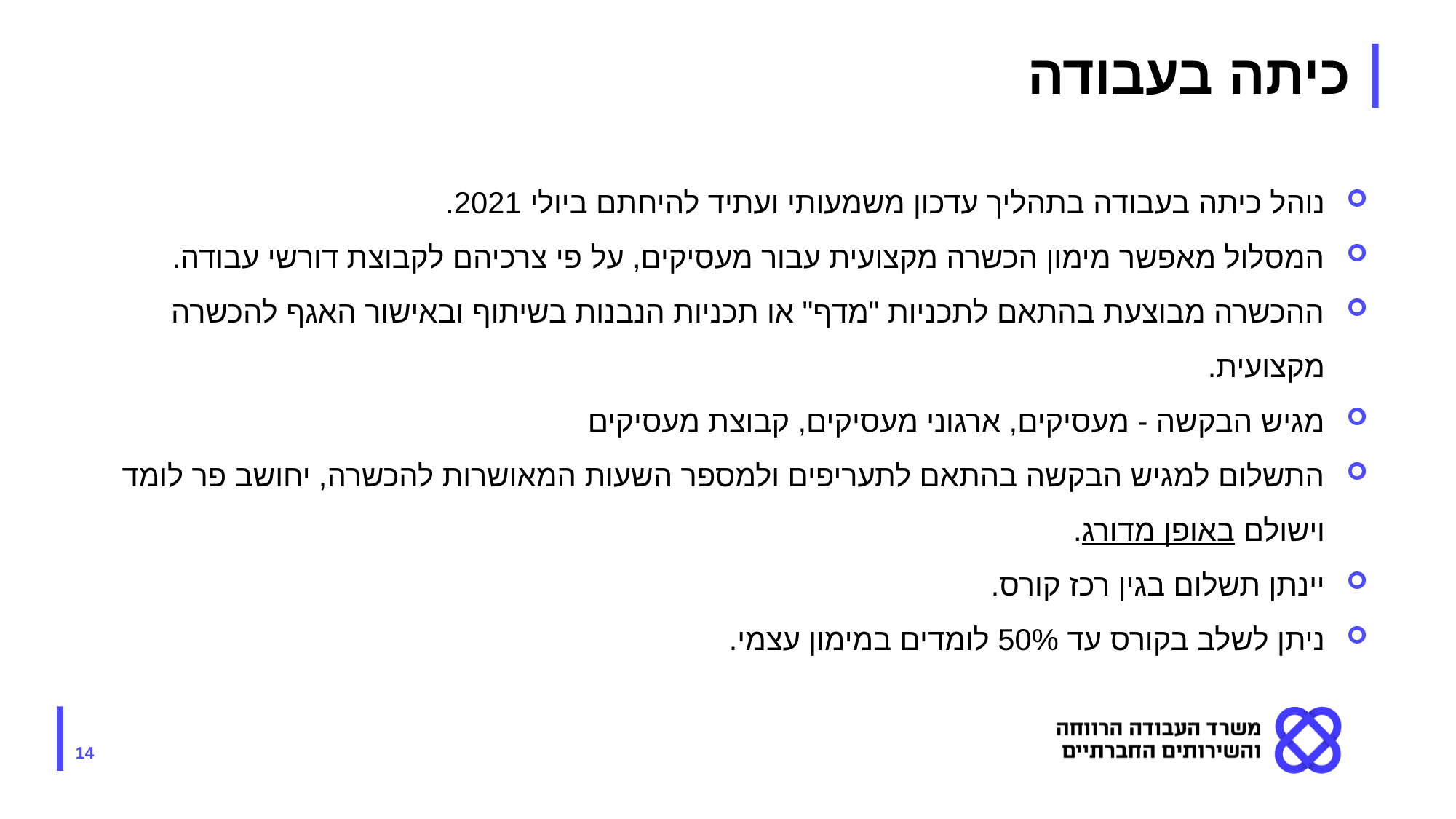

# כיתה בעבודה
נוהל כיתה בעבודה בתהליך עדכון משמעותי ועתיד להיחתם ביולי 2021.
המסלול מאפשר מימון הכשרה מקצועית עבור מעסיקים, על פי צרכיהם לקבוצת דורשי עבודה.
ההכשרה מבוצעת בהתאם לתכניות "מדף" או תכניות הנבנות בשיתוף ובאישור האגף להכשרה מקצועית.
מגיש הבקשה - מעסיקים, ארגוני מעסיקים, קבוצת מעסיקים
התשלום למגיש הבקשה בהתאם לתעריפים ולמספר השעות המאושרות להכשרה, יחושב פר לומד וישולם באופן מדורג.
יינתן תשלום בגין רכז קורס.
ניתן לשלב בקורס עד 50% לומדים במימון עצמי.

14